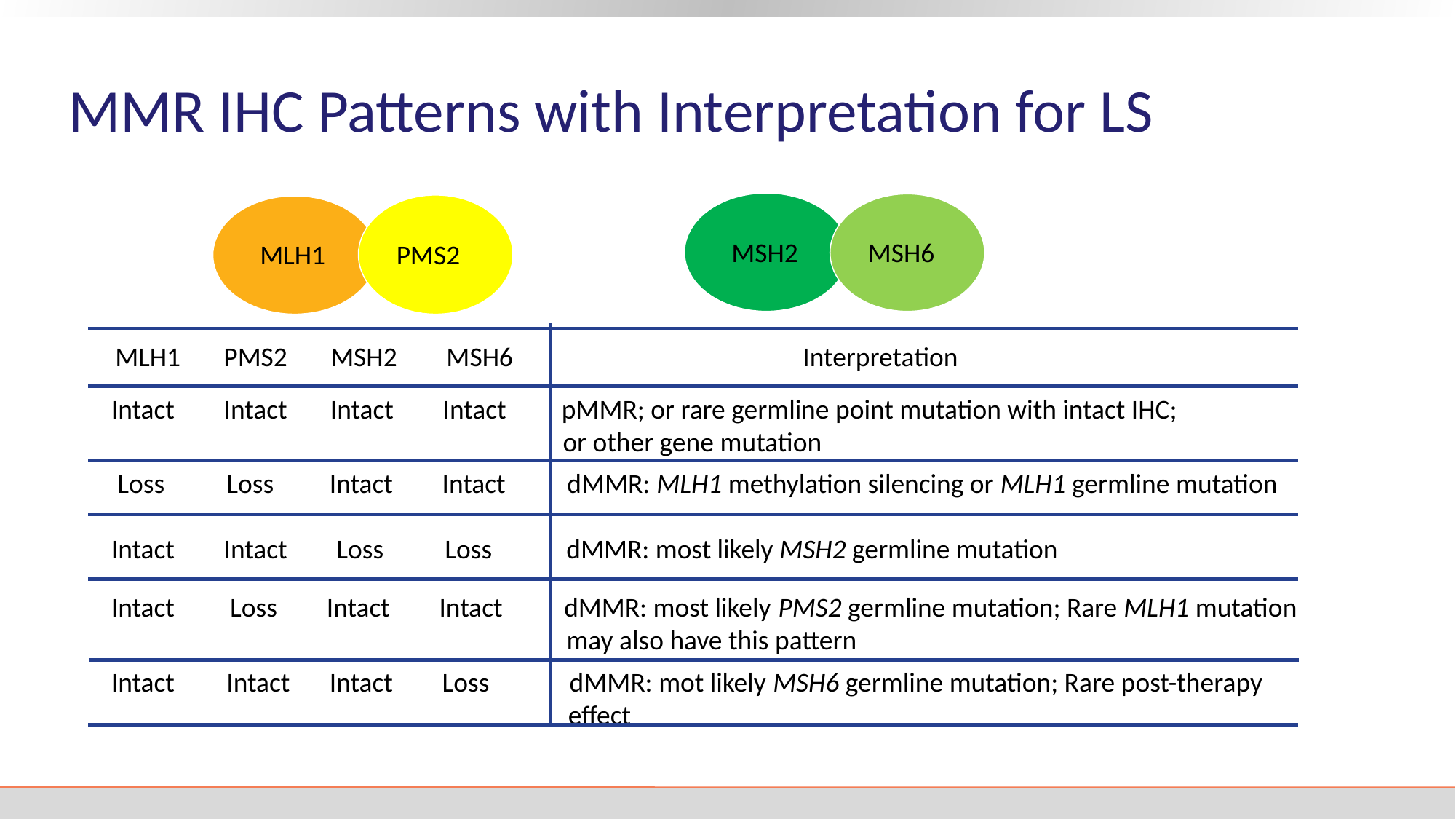

MMR IHC Patterns with Interpretation for LS

MSH2
MSH6
MLH1
PMS2
MLH1       PMS2       MSH2        MSH6                                               Interpretation
  Intact        Intact       Intact        Intact         pMMR; or rare germline point mutation with intact IHC;
                                                                           or other gene mutation
   Loss	   Loss	  Intact        Intact          dMMR: MLH1 methylation silencing or MLH1 germline mutation

  Intact        Intact        Loss	   Loss	     dMMR: most likely MSH2 germline mutation
  Intact         Loss        Intact        Intact          dMMR: most likely PMS2 germline mutation; Rare MLH1 mutation
				     may also have this pattern
  Intact	   Intact	  Intact        Loss             dMMR: mot likely MSH6 germline mutation; Rare post-therapy 				                       effect